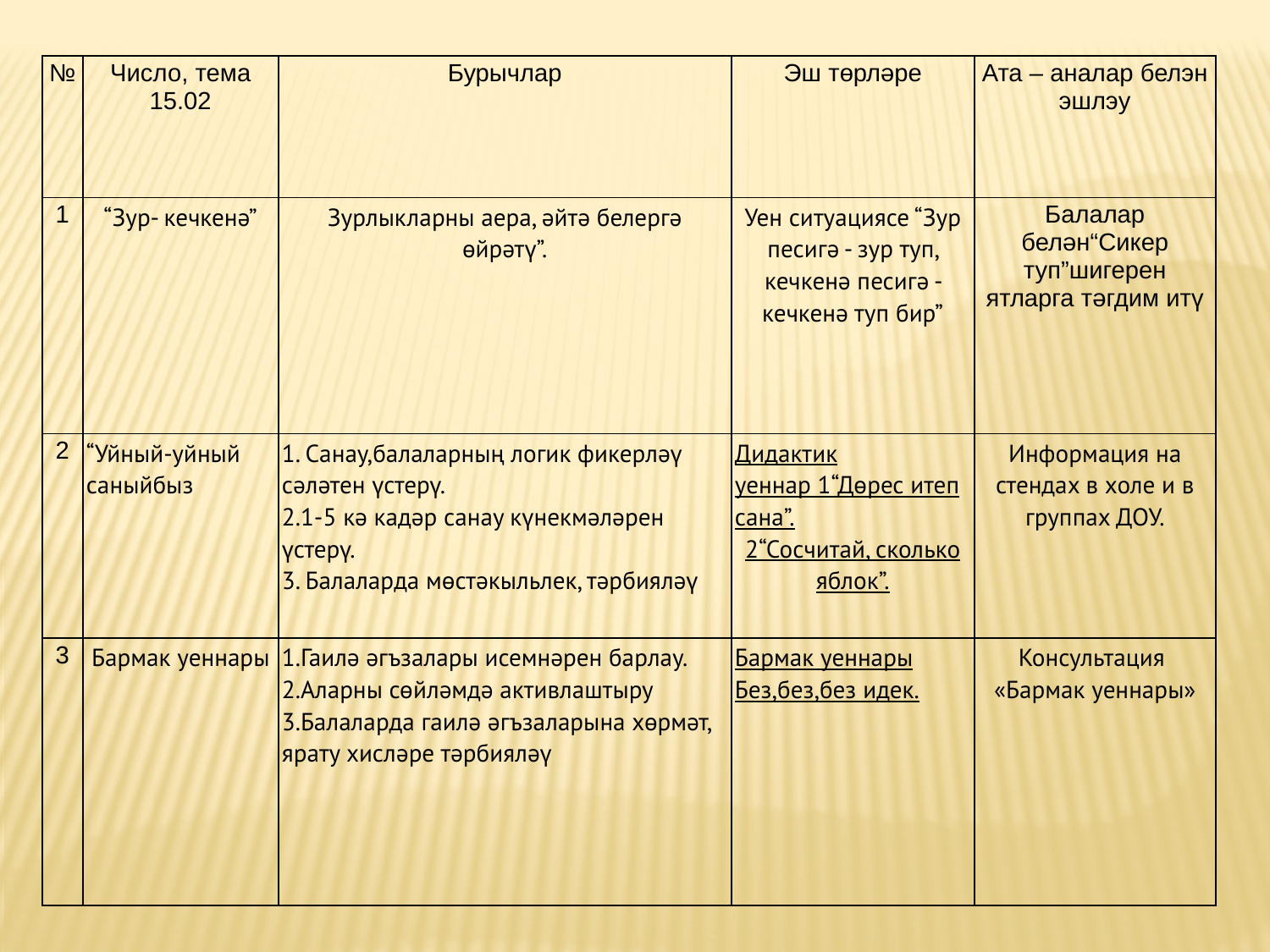

| № | Число, тема 15.02 | Бурычлар | Эш төрләре | Ата – аналар белэн эшлэу |
| --- | --- | --- | --- | --- |
| 1 | “Зур- кечкенә” | Зурлыкларны аера, әйтә белергә өйрәтү”. | Уен ситуациясе “Зур песигә - зур туп, кечкенә песигә - кечкенә туп бир” | Балалар белән“Сикер туп”шигерен ятларга тәгдим итү |
| 2 | “Уйный-уйный саныйбыз | 1. Санау,балаларның логик фикерләү сәләтен үстерү. 2.1-5 кә кадәр санау күнекмәләрен үстерү. 3. Балаларда мөстәкыльлек, тәрбияләү | Дидактик уеннар 1“Дөрес итеп сана”. 2“Сосчитай, сколько яблок”. | Информация на стендах в холе и в группах ДОУ. |
| 3 | Бармак уеннары | 1.Гаилә әгъзалары исемнәрен барлау. 2.Аларны сөйләмдә активлаштыру 3.Балаларда гаилә әгъзаларына хөрмәт, ярату хисләре тәрбияләү | Бармак уеннары Без,без,без идек. | Консультация «Бармак уеннары» |